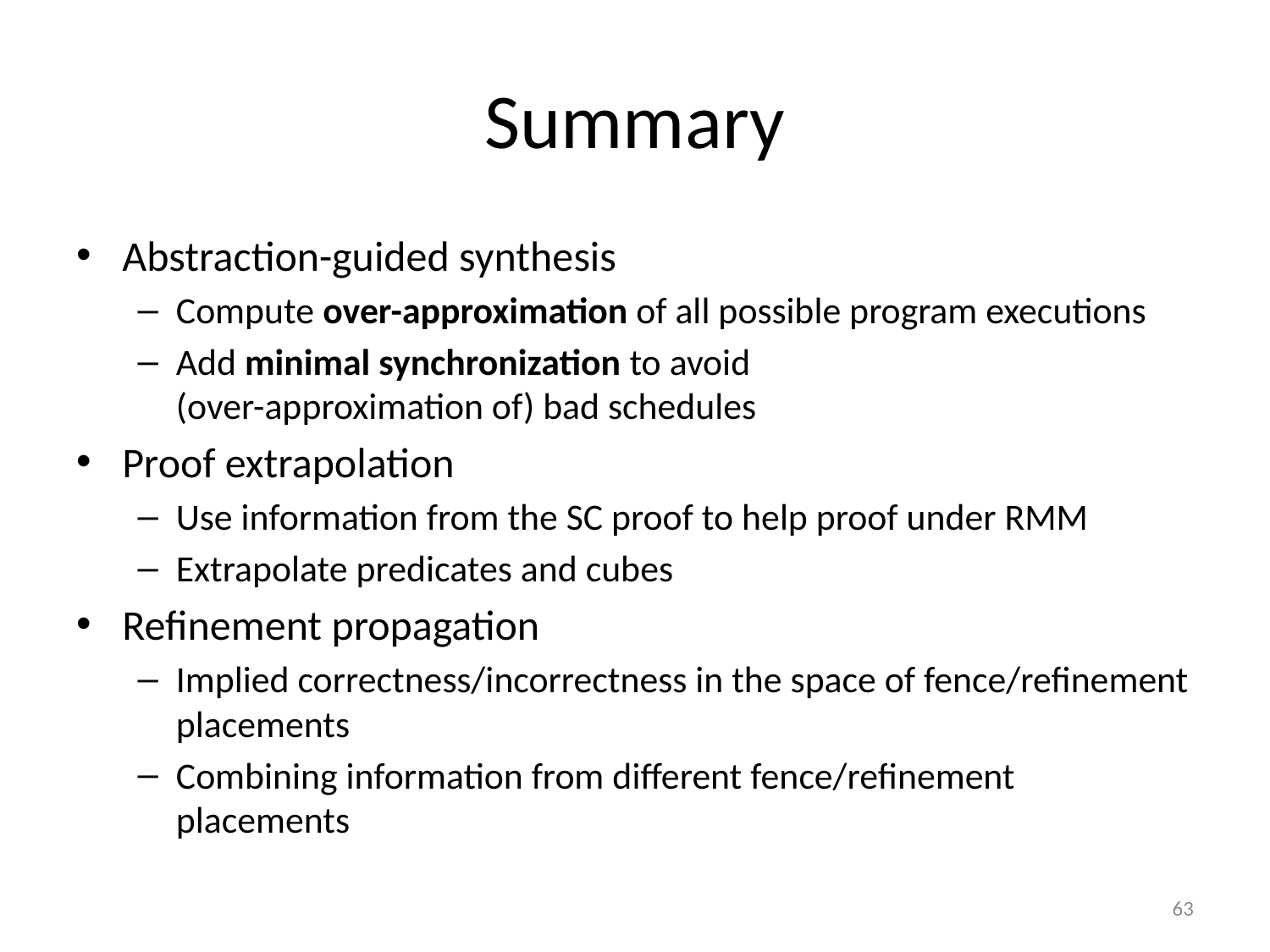

# Summary
Abstraction-guided synthesis
Compute over-approximation of all possible program executions
Add minimal synchronization to avoid
(over-approximation of) bad schedules
Proof extrapolation
Use information from the SC proof to help proof under RMM
Extrapolate predicates and cubes
Refinement propagation
Implied correctness/incorrectness in the space of fence/refinement placements
Combining information from different fence/refinement placements
63